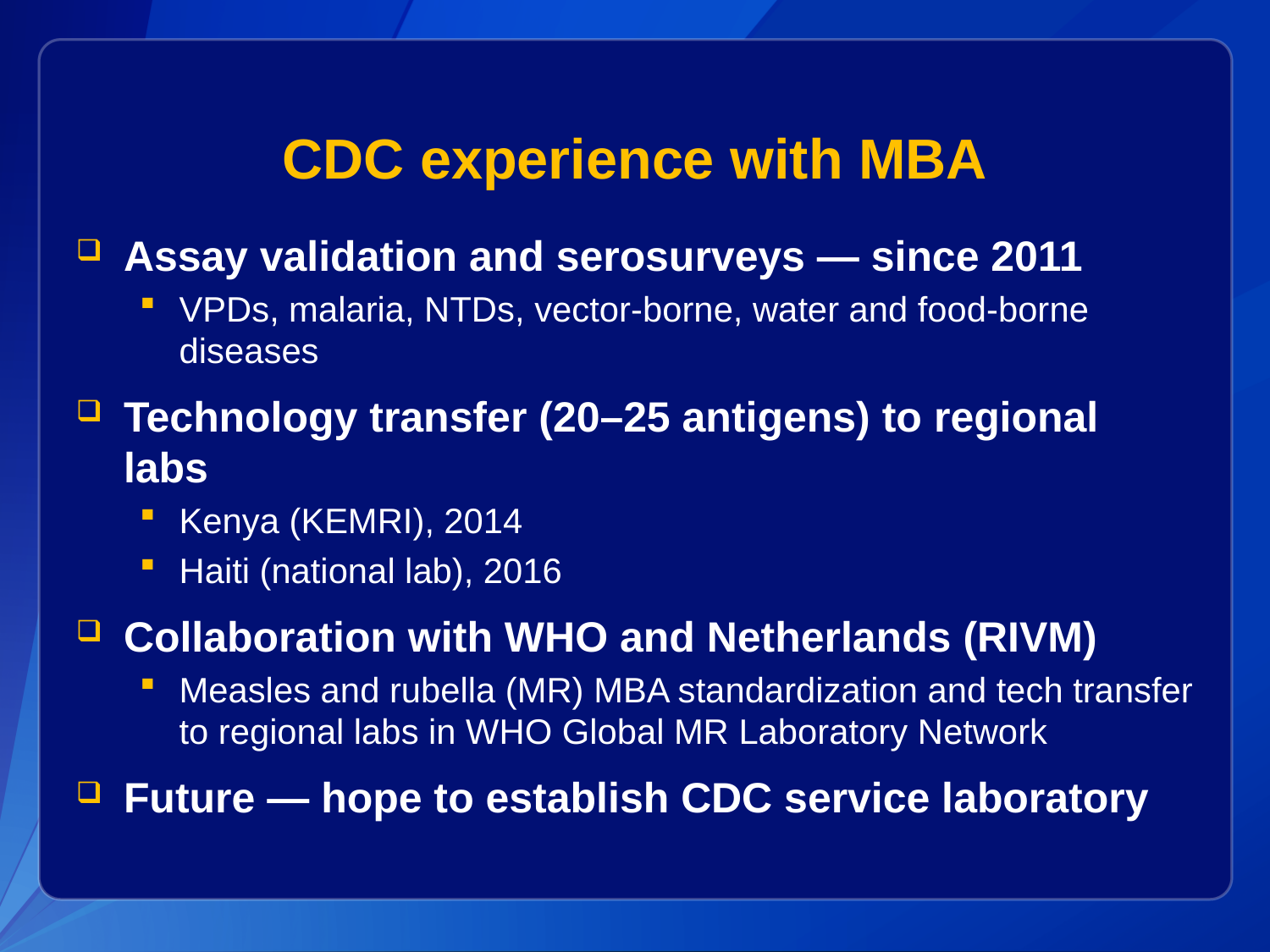

# CDC experience with MBA
Assay validation and serosurveys — since 2011
VPDs, malaria, NTDs, vector-borne, water and food-borne diseases
Technology transfer (20–25 antigens) to regional labs
Kenya (KEMRI), 2014
Haiti (national lab), 2016
Collaboration with WHO and Netherlands (RIVM)
Measles and rubella (MR) MBA standardization and tech transfer to regional labs in WHO Global MR Laboratory Network
Future — hope to establish CDC service laboratory